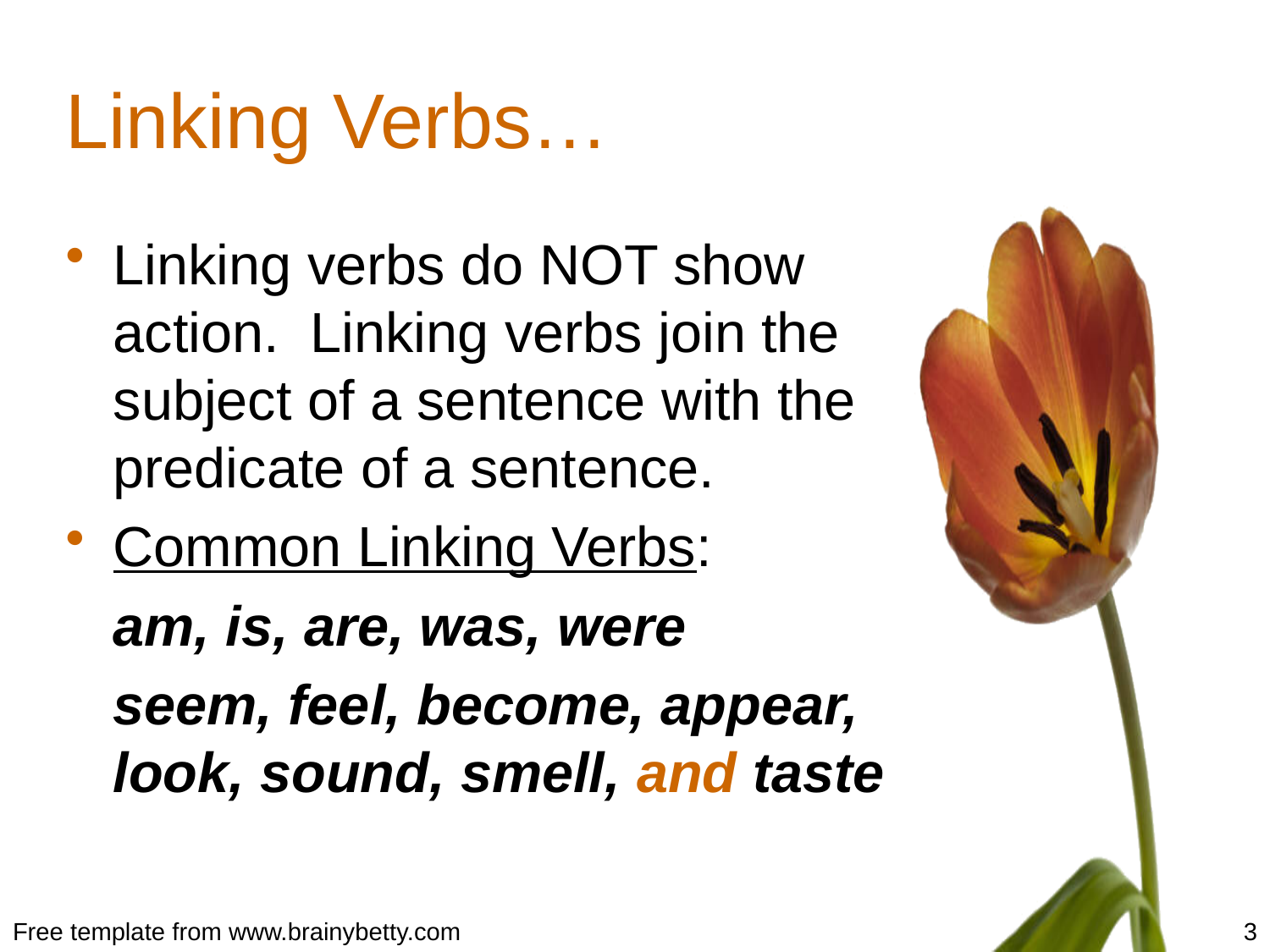

# Linking Verbs…
Linking verbs do NOT show action.  Linking verbs join the subject of a sentence with the predicate of a sentence.
Common Linking Verbs:
	am, is, are, was, were
	seem, feel, become, appear, look, sound, smell, and taste
Free template from www.brainybetty.com
3